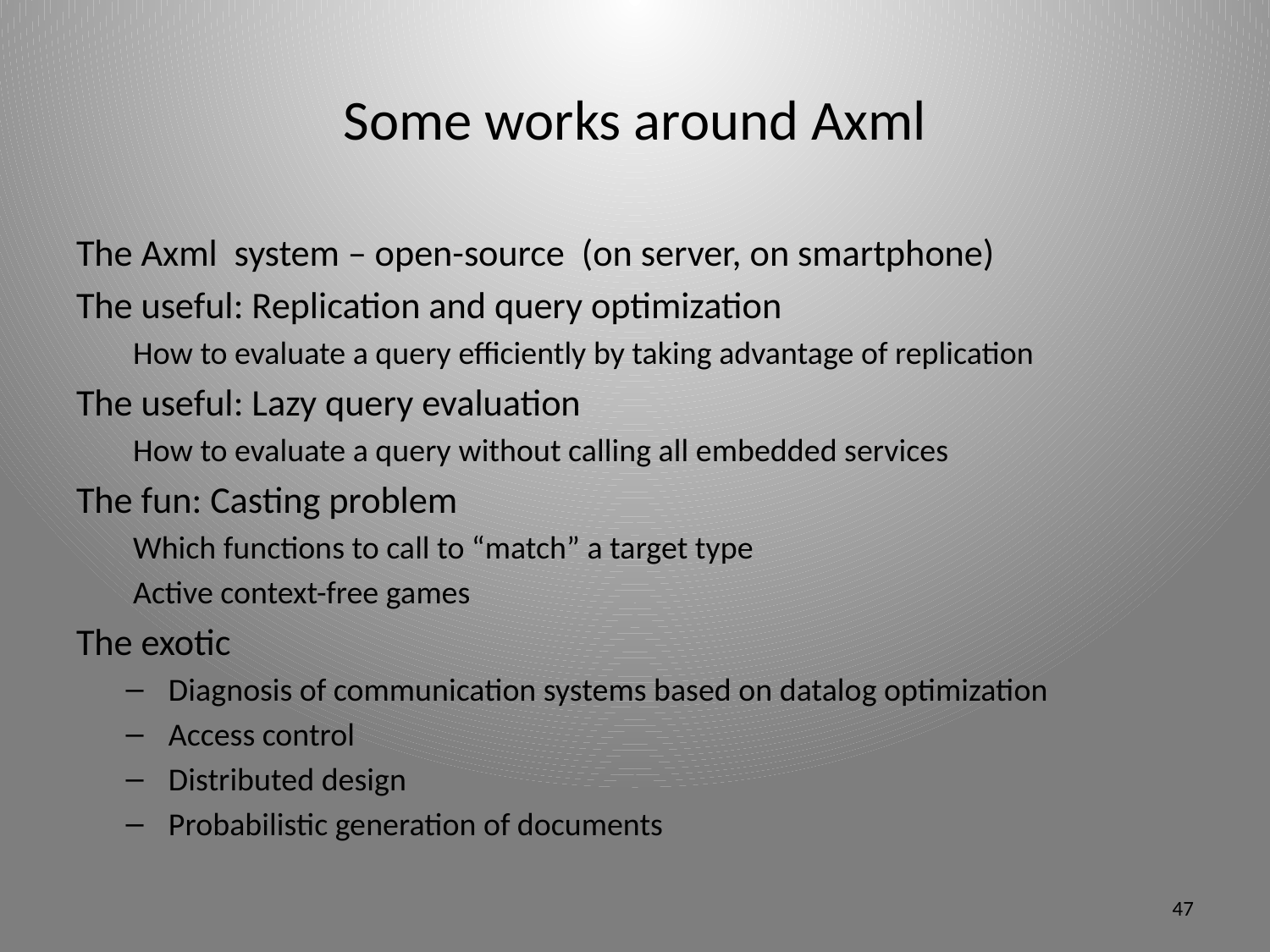

# Some works around Axml
The Axml  system – open-source  (on server, on smartphone)
The useful: Replication and query optimization
How to evaluate a query efficiently by taking advantage of replication
The useful: Lazy query evaluation
How to evaluate a query without calling all embedded services
The fun: Casting problem
Which functions to call to “match” a target type
Active context-free games
The exotic
Diagnosis of communication systems based on datalog optimization
Access control
Distributed design
Probabilistic generation of documents
47